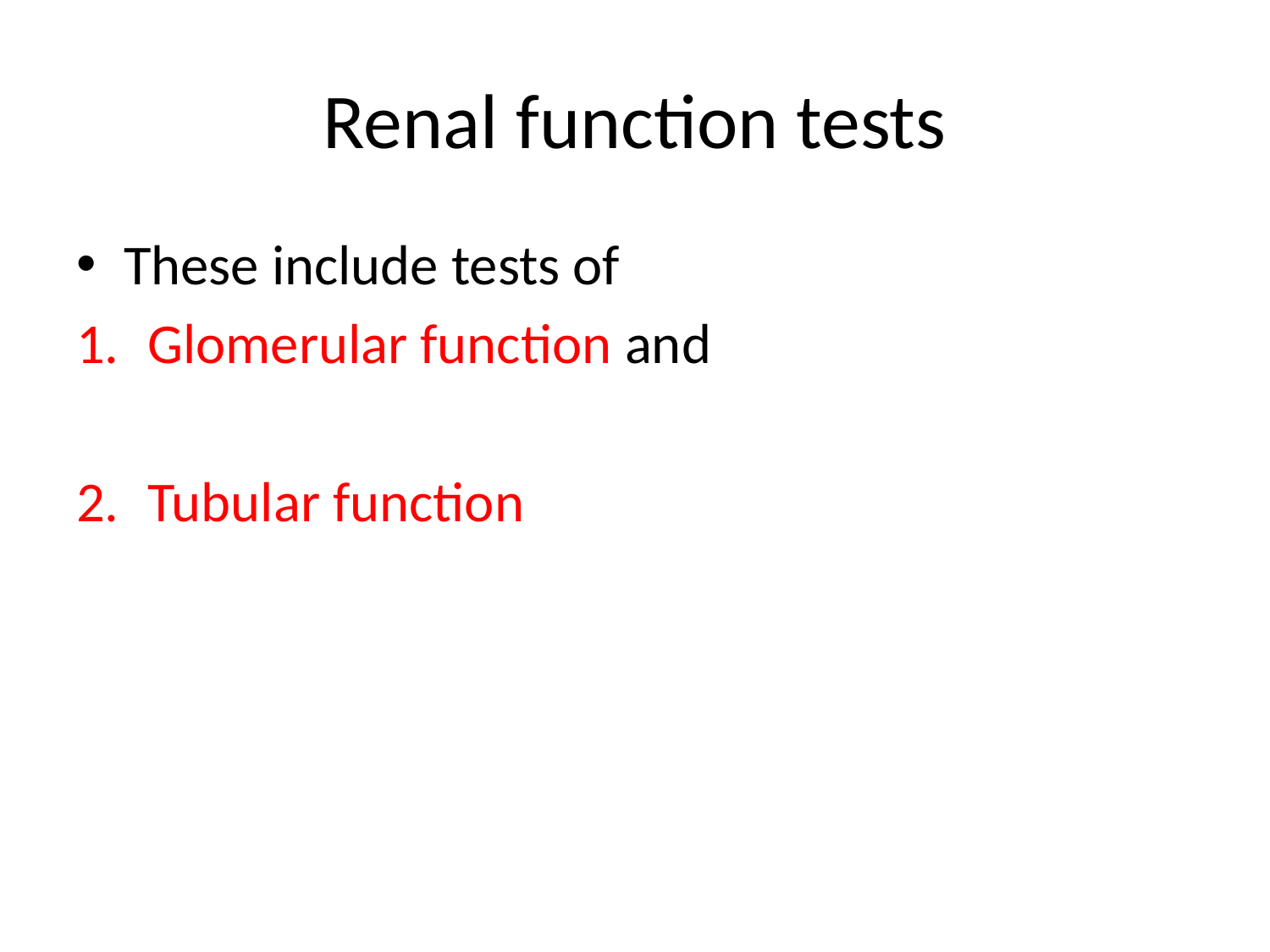

# Renal function tests
These include tests of
Glomerular function and

Tubular function